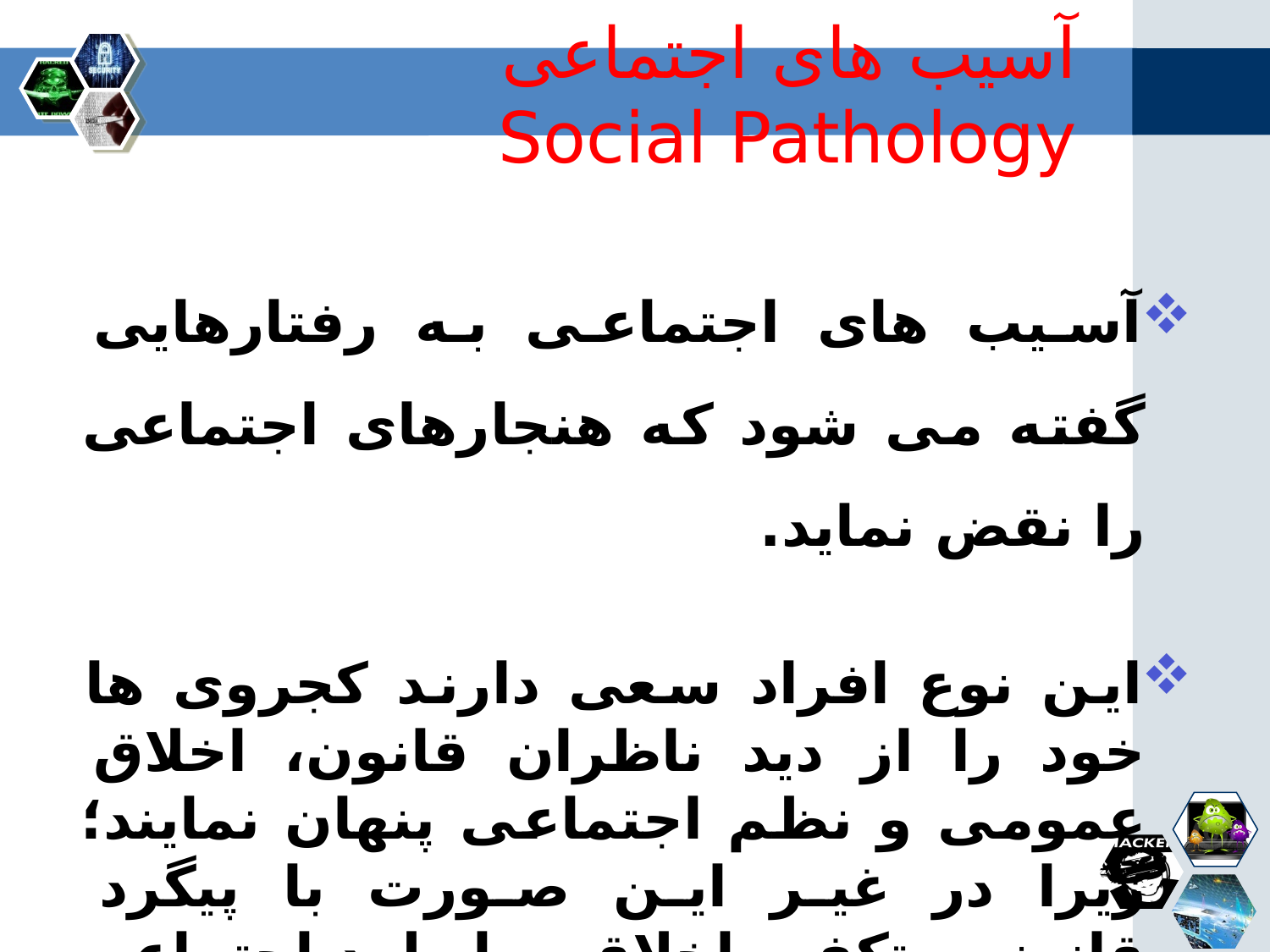

# آسیب های اجتماعی Social Pathology
آسیب های اجتماعی به رفتارهایی گفته می شود که هنجارهای اجتماعی را نقض نماید.

این نوع افراد سعی دارند کجروی ها خود را از دید ناظران قانون، اخلاق عمومی و نظم اجتماعی پنهان نمایند؛ زیرا در غیر این صورت با پیگرد قانونی، تکفیر اخلاقی یا طرد اجتماعی مواجه می شوند.